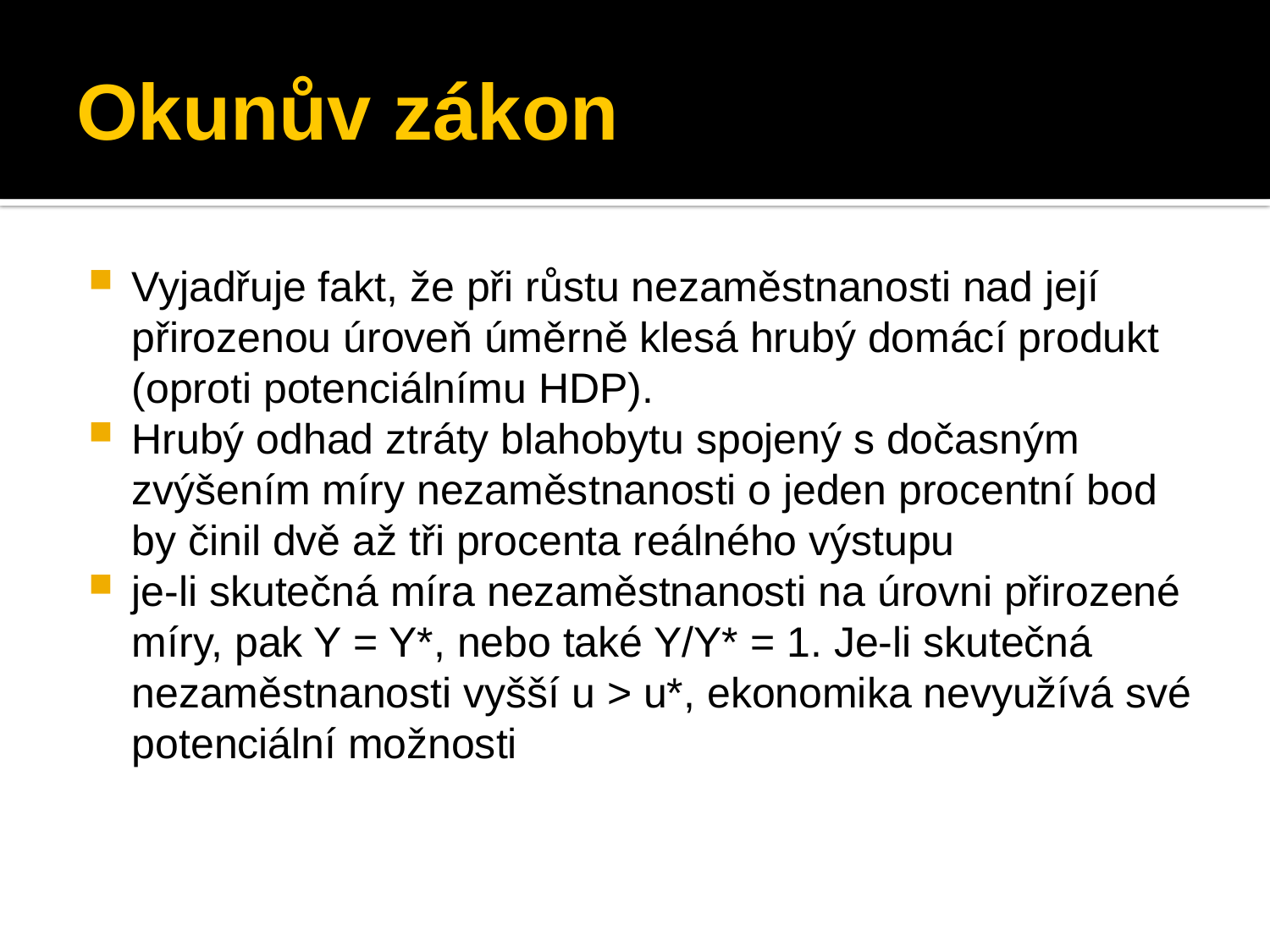

# Okunův zákon
Vyjadřuje fakt, že při růstu nezaměstnanosti nad její přirozenou úroveň úměrně klesá hrubý domácí produkt (oproti potenciálnímu HDP).
Hrubý odhad ztráty blahobytu spojený s dočasným zvýšením míry nezaměstnanosti o jeden procentní bod by činil dvě až tři procenta reálného výstupu
je-li skutečná míra nezaměstnanosti na úrovni přirozené míry, pak Y = Y*, nebo také Y/Y* = 1. Je-li skutečná nezaměstnanosti vyšší u > u*, ekonomika nevyužívá své potenciální možnosti